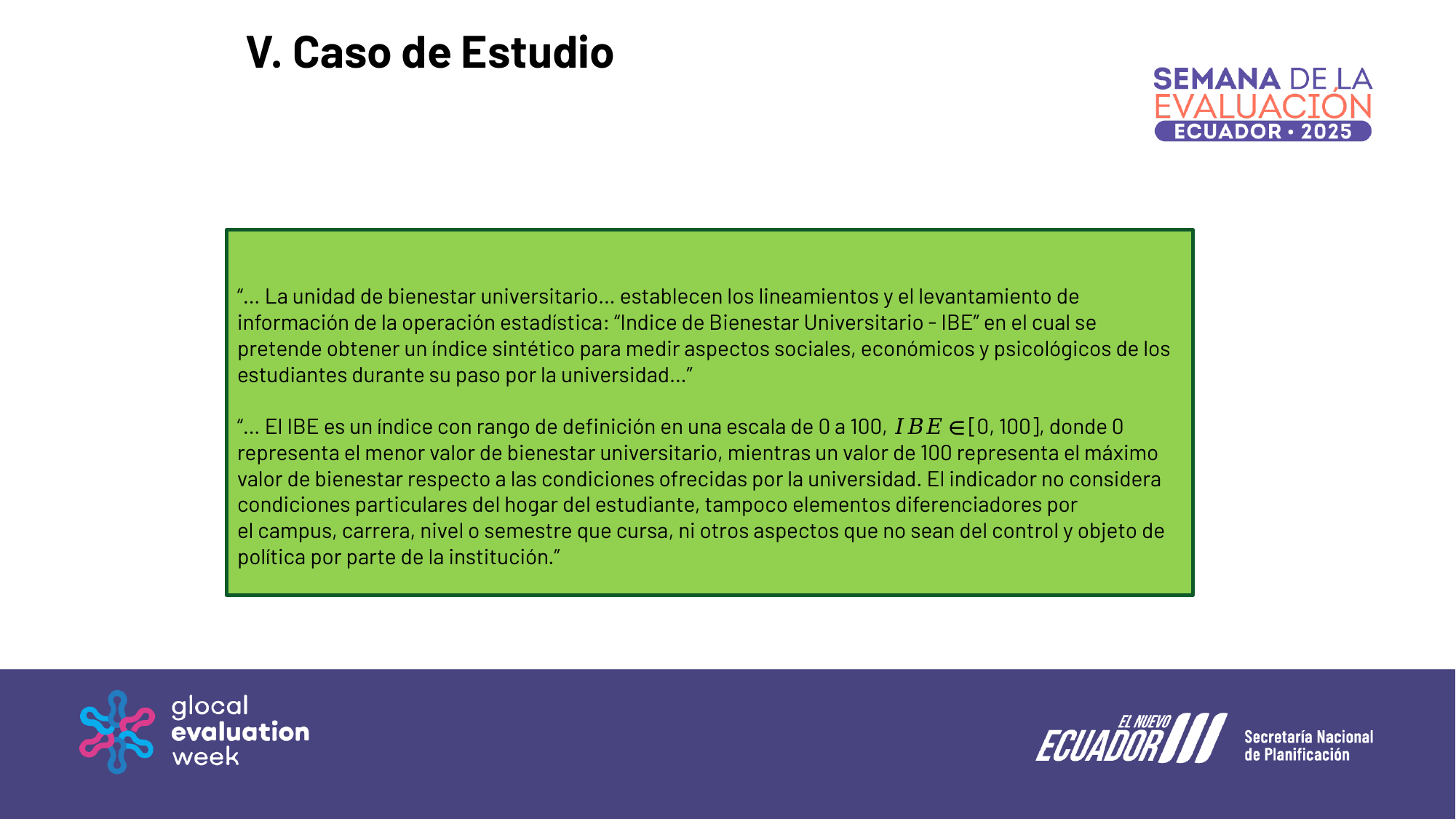

V. Caso de Estudio

“… La unidad de bienestar universitario… establecen los lineamientos y el levantamiento de información de la operación estadística: “Indice de Bienestar Universitario - IBE” en el cual se pretende obtener un índice sintético para medir aspectos sociales, económicos y psicológicos de los estudiantes durante su paso por la universidad…”

“… El IBE es un índice con rango de definición en una escala de 0 a 100, 𝐼𝐵𝐸 ∈ [0, 100], donde 0 representa el menor valor de bienestar universitario, mientras un valor de 100 representa el máximo valor de bienestar respecto a las condiciones ofrecidas por la universidad. El indicador no considera condiciones particulares del hogar del estudiante, tampoco elementos diferenciadores por
el campus, carrera, nivel o semestre que cursa, ni otros aspectos que no sean del control y objeto de
política por parte de la institución.”